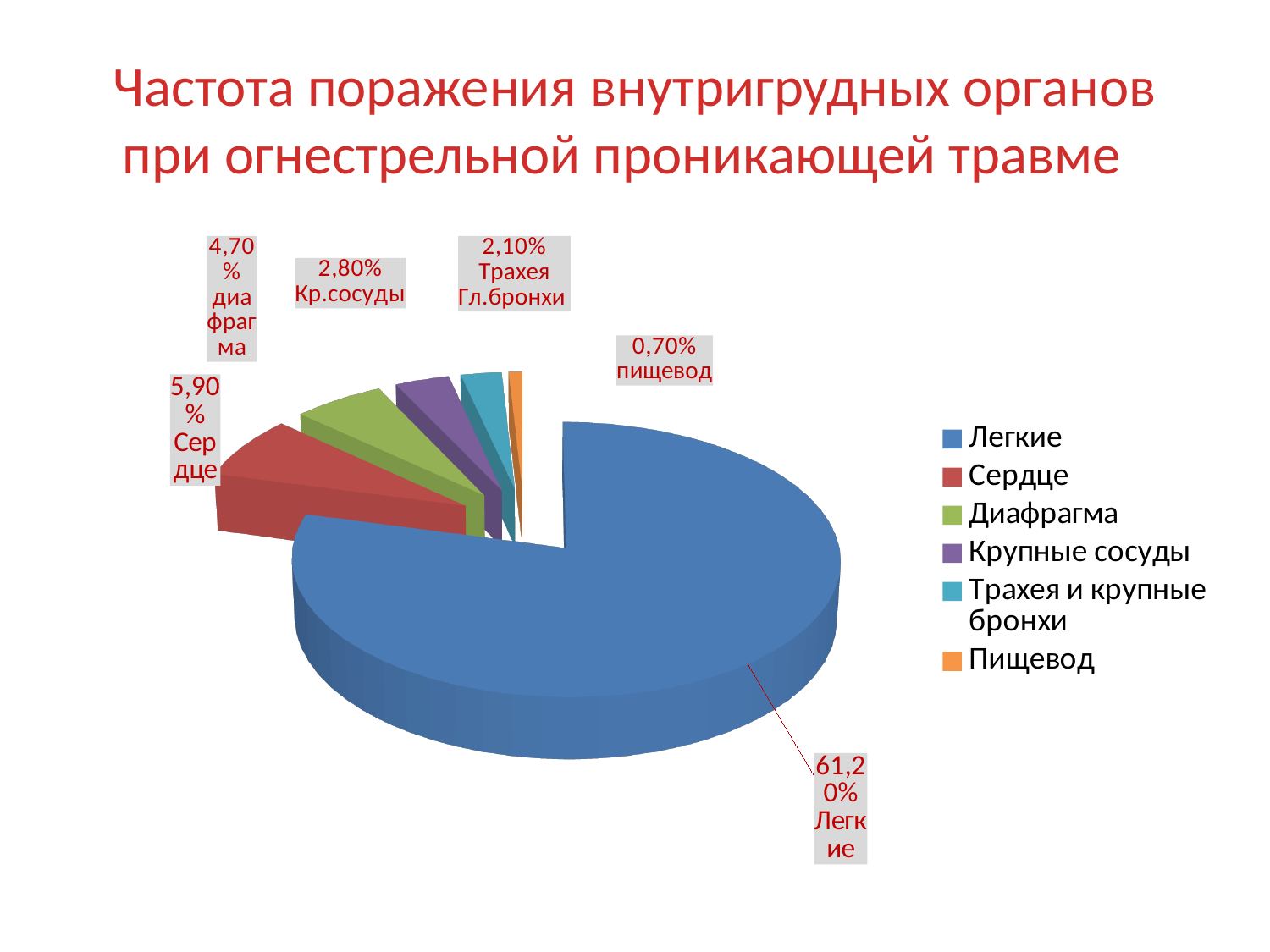

# Частота поражения внутригрудных органов при огнестрельной проникающей травме

[unsupported chart]